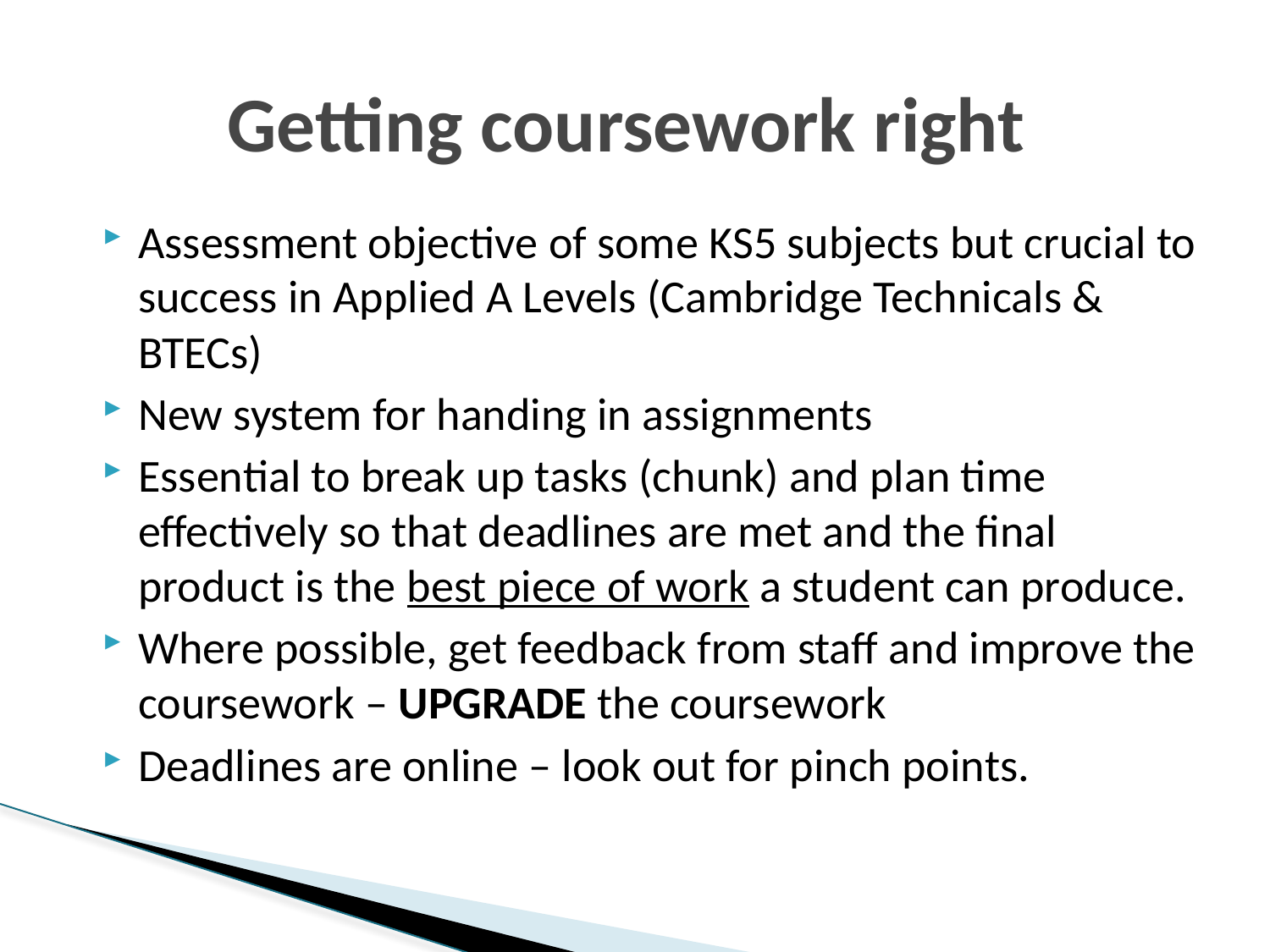

# Getting coursework right
Assessment objective of some KS5 subjects but crucial to success in Applied A Levels (Cambridge Technicals & BTECs)
New system for handing in assignments
Essential to break up tasks (chunk) and plan time effectively so that deadlines are met and the final product is the best piece of work a student can produce.
Where possible, get feedback from staff and improve the coursework – UPGRADE the coursework
Deadlines are online – look out for pinch points.